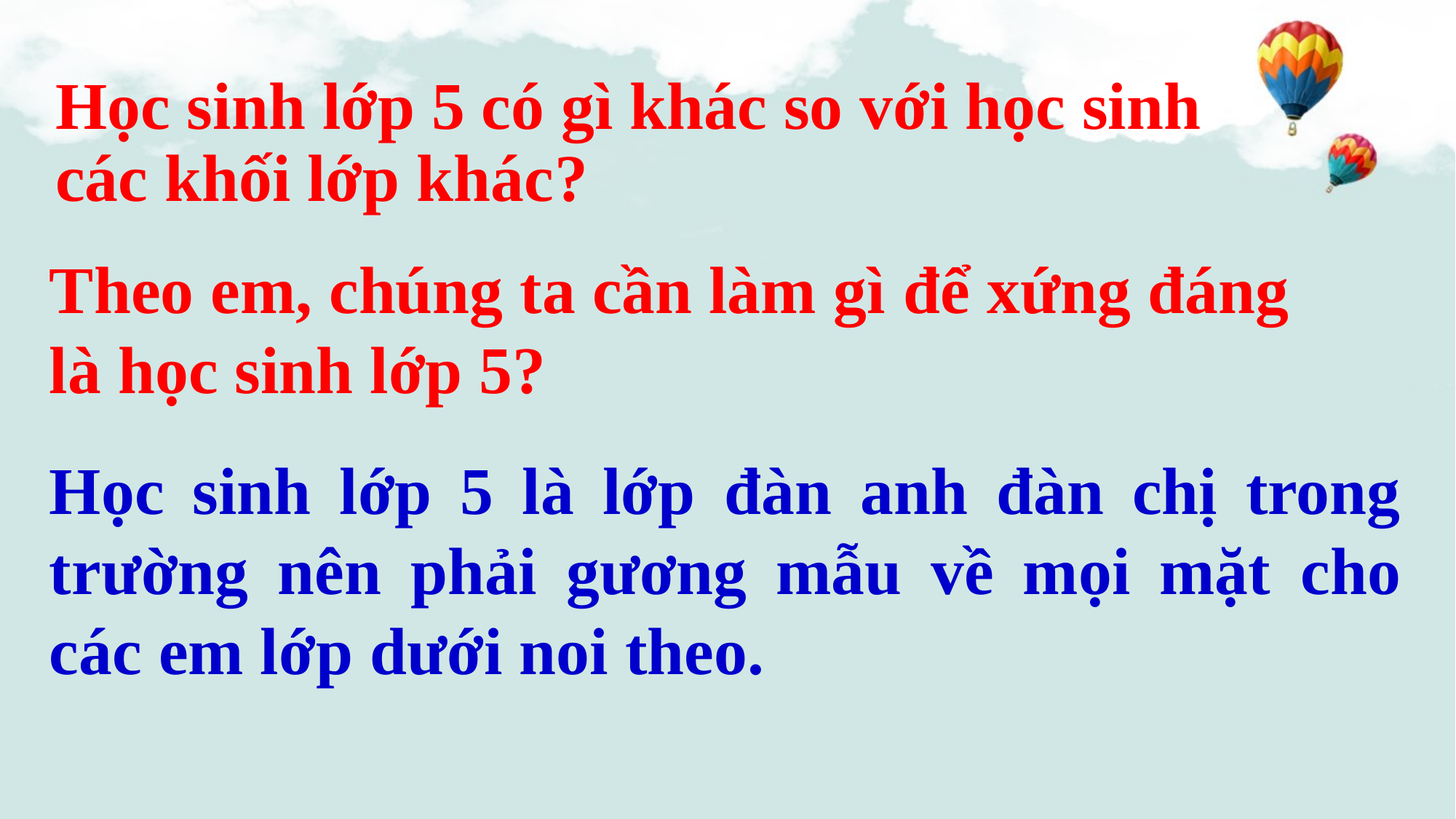

# Học sinh lớp 5 có gì khác so với học sinh các khối lớp khác?
Theo em, chúng ta cần làm gì để xứng đáng là học sinh lớp 5?
Học sinh lớp 5 là lớp đàn anh đàn chị trong trường nên phải gương mẫu về mọi mặt cho các em lớp dưới noi theo.